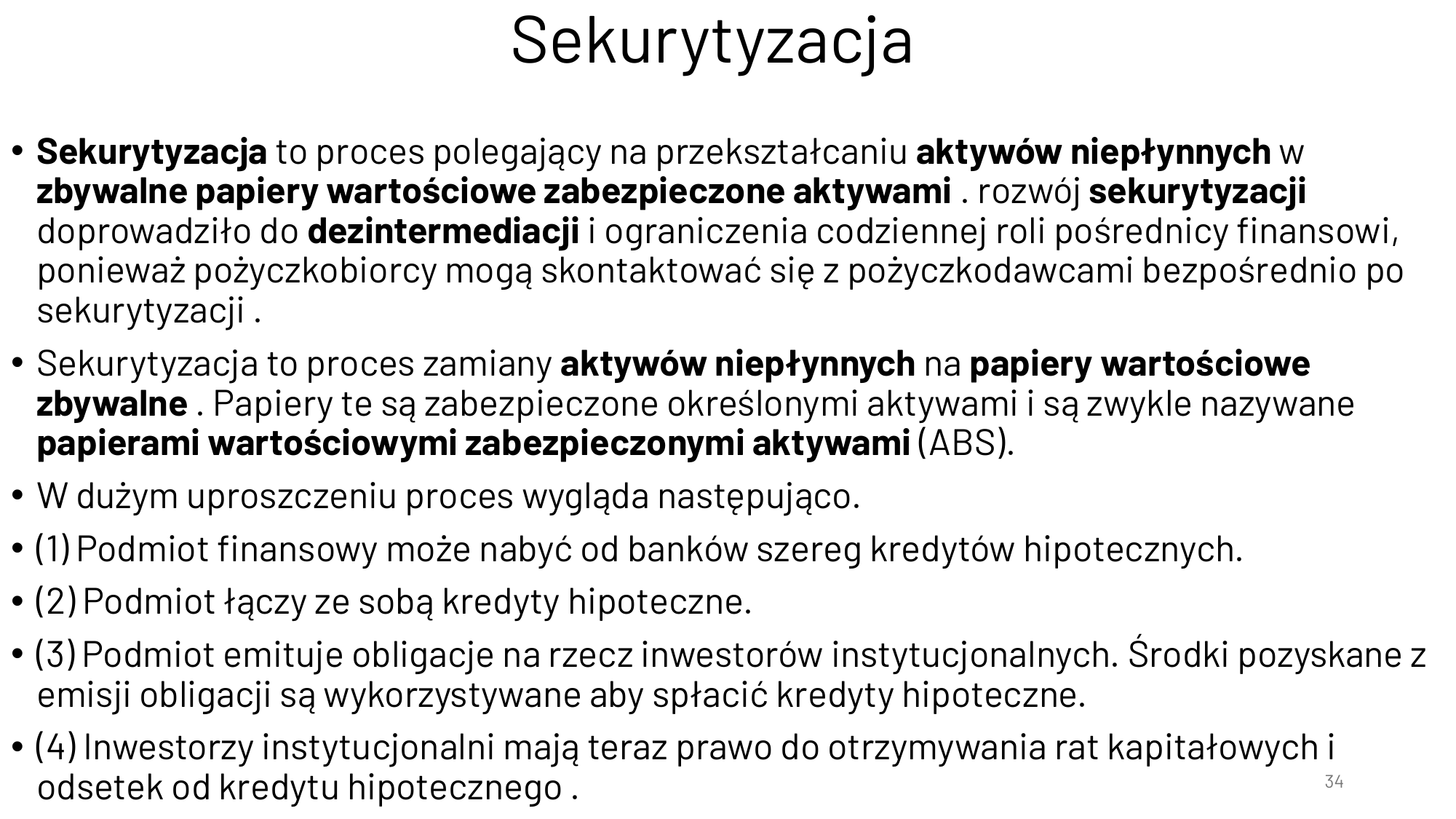

# Sekurytyzacja
Sekurytyzacja to proces polegający na przekształcaniu aktywów niepłynnych w zbywalne papiery wartościowe zabezpieczone aktywami . rozwój sekurytyzacji doprowadziło do dezintermediacji i ograniczenia codziennej roli pośrednicy finansowi, ponieważ pożyczkobiorcy mogą skontaktować się z pożyczkodawcami bezpośrednio po sekurytyzacji .
Sekurytyzacja to proces zamiany aktywów niepłynnych na papiery wartościowe zbywalne . Papiery te są zabezpieczone określonymi aktywami i są zwykle nazywane papierami wartościowymi zabezpieczonymi aktywami (ABS).
W dużym uproszczeniu proces wygląda następująco.
(1) Podmiot finansowy może nabyć od banków szereg kredytów hipotecznych.
(2) Podmiot łączy ze sobą kredyty hipoteczne.
(3) Podmiot emituje obligacje na rzecz inwestorów instytucjonalnych. Środki pozyskane z emisji obligacji są wykorzystywane aby spłacić kredyty hipoteczne.
(4) Inwestorzy instytucjonalni mają teraz prawo do otrzymywania rat kapitałowych i odsetek od kredytu hipotecznego .
34